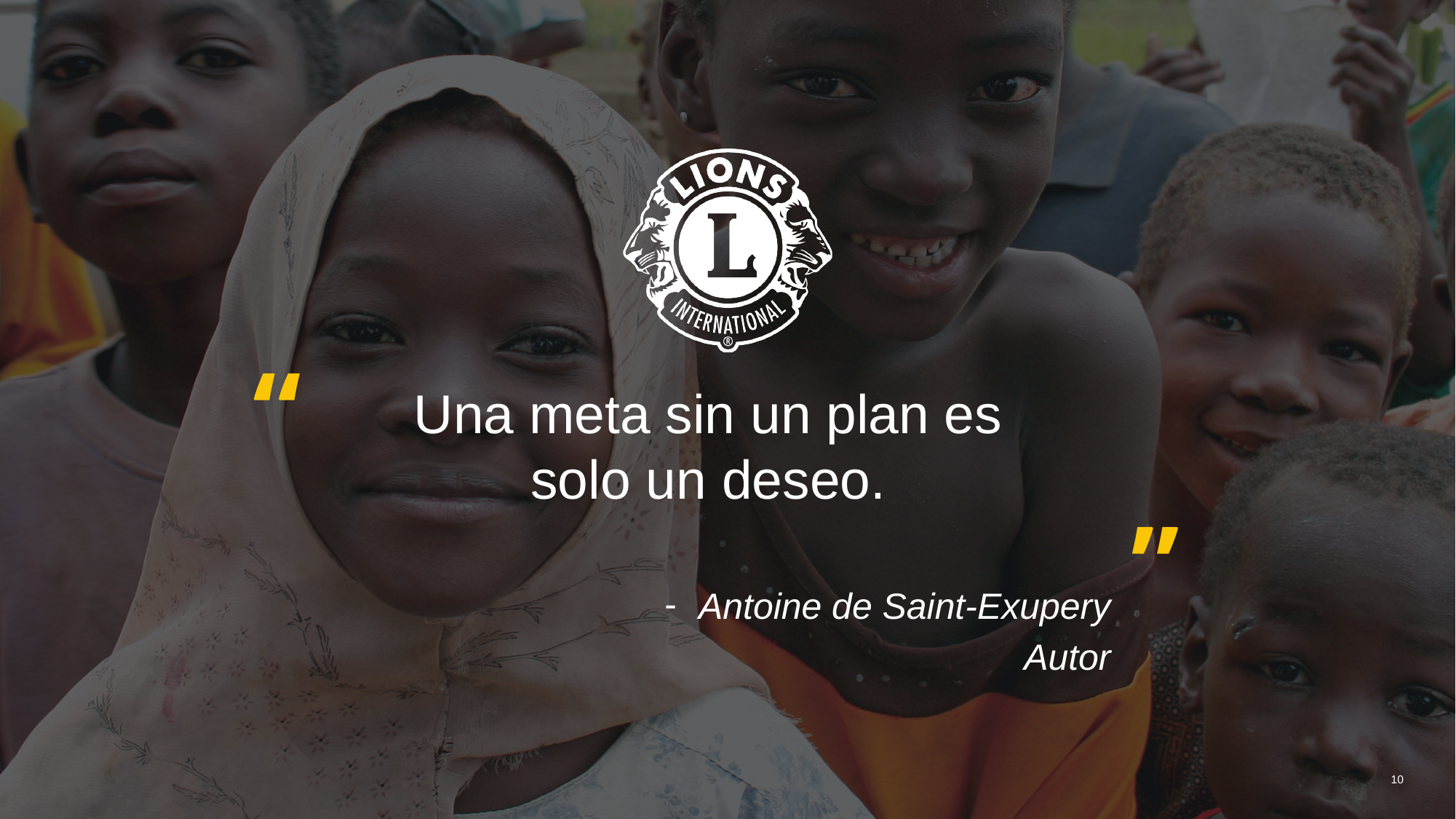

Una meta sin un plan es
solo un deseo.

Antoine de Saint-Exupery
Autor